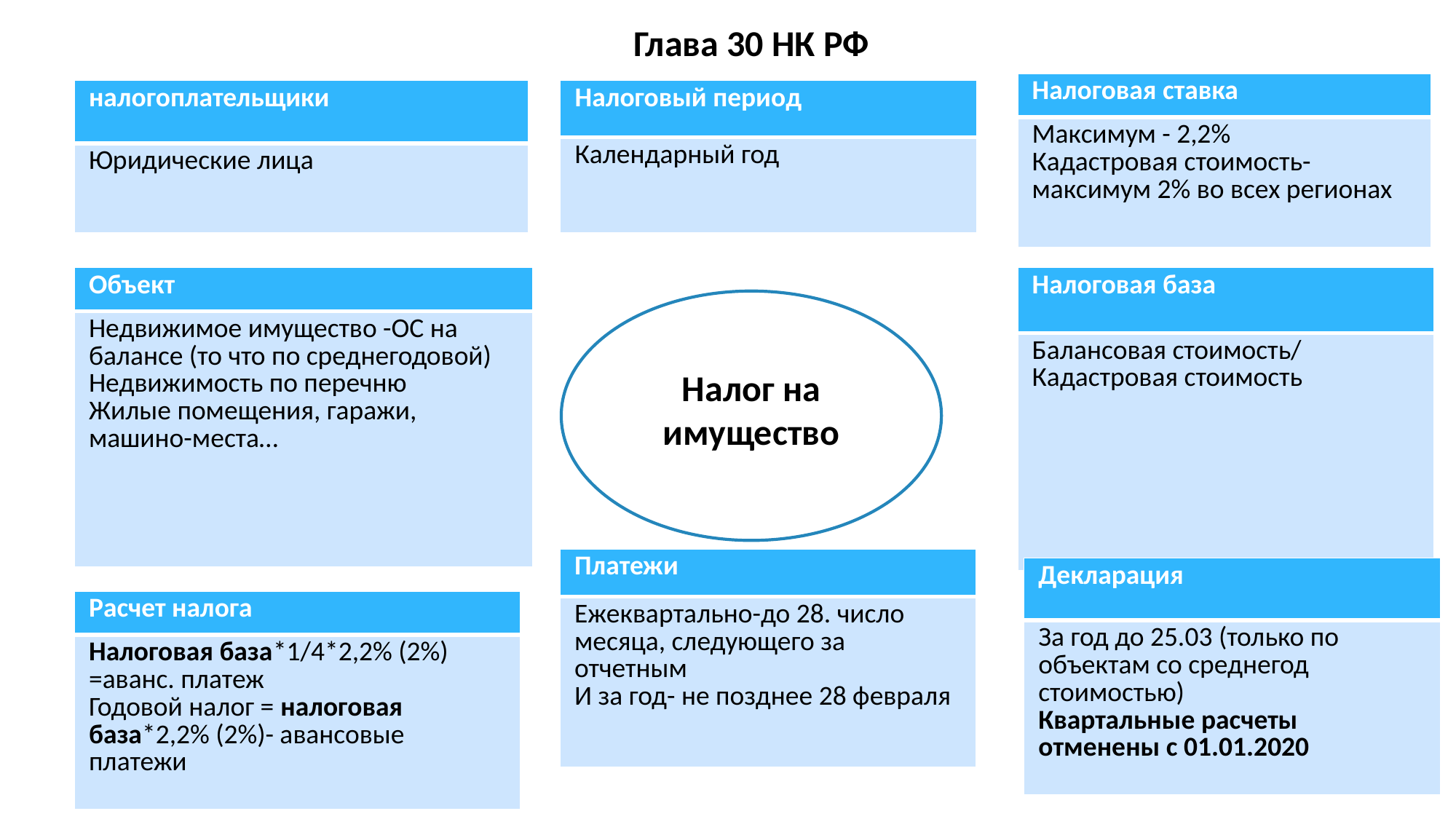

Глава 30 НК РФ
| Налоговая ставка |
| --- |
| Максимум - 2,2% Кадастровая стоимость- максимум 2% во всех регионах |
| налогоплательщики |
| --- |
| Юридические лица |
| Налоговый период |
| --- |
| Календарный год |
| Объект |
| --- |
| Недвижимое имущество -ОС на балансе (то что по среднегодовой) Недвижимость по перечню Жилые помещения, гаражи, машино-места… |
| Налоговая база |
| --- |
| Балансовая стоимость/ Кадастровая стоимость |

Налог на
имущество
| Платежи |
| --- |
| Ежеквартально-до 28. число месяца, следующего за отчетным И за год- не позднее 28 февраля |
| Декларация |
| --- |
| За год до 25.03 (только по объектам со среднегод стоимостью) Квартальные расчеты отменены с 01.01.2020 |
| Расчет налога |
| --- |
| Налоговая база\*1/4\*2,2% (2%) =аванс. платеж Годовой налог = налоговая база\*2,2% (2%)- авансовые платежи |